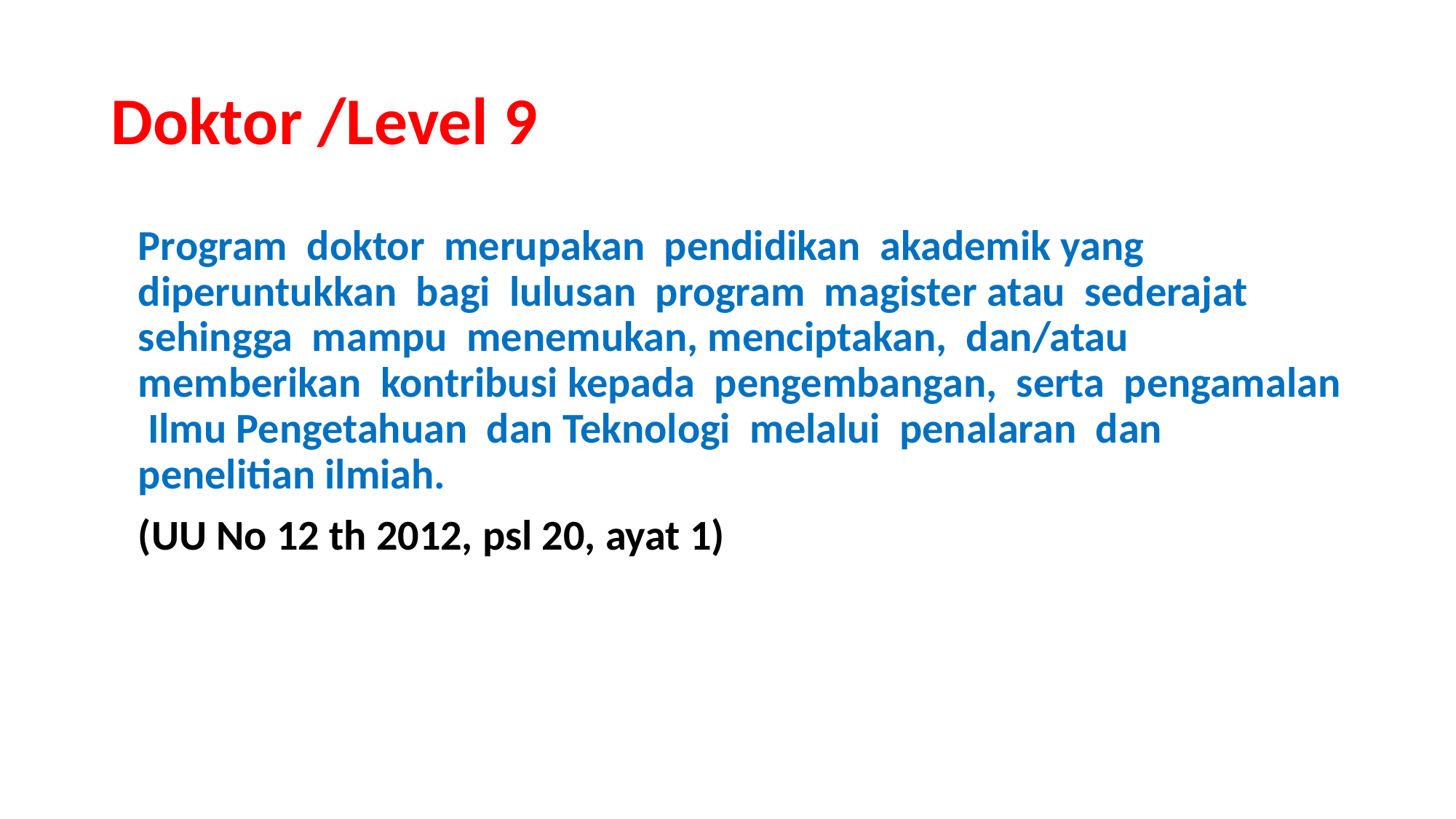

# Doktor /Level 9
	Program  doktor  merupakan  pendidikan  akademik yang  diperuntukkan  bagi  lulusan  program  magister atau  sederajat  sehingga  mampu  menemukan, menciptakan,  dan/atau  memberikan  kontribusi kepada  pengembangan,  serta  pengamalan  Ilmu Pengetahuan  dan Teknologi  melalui  penalaran  dan penelitian ilmiah.
	(UU No 12 th 2012, psl 20, ayat 1)